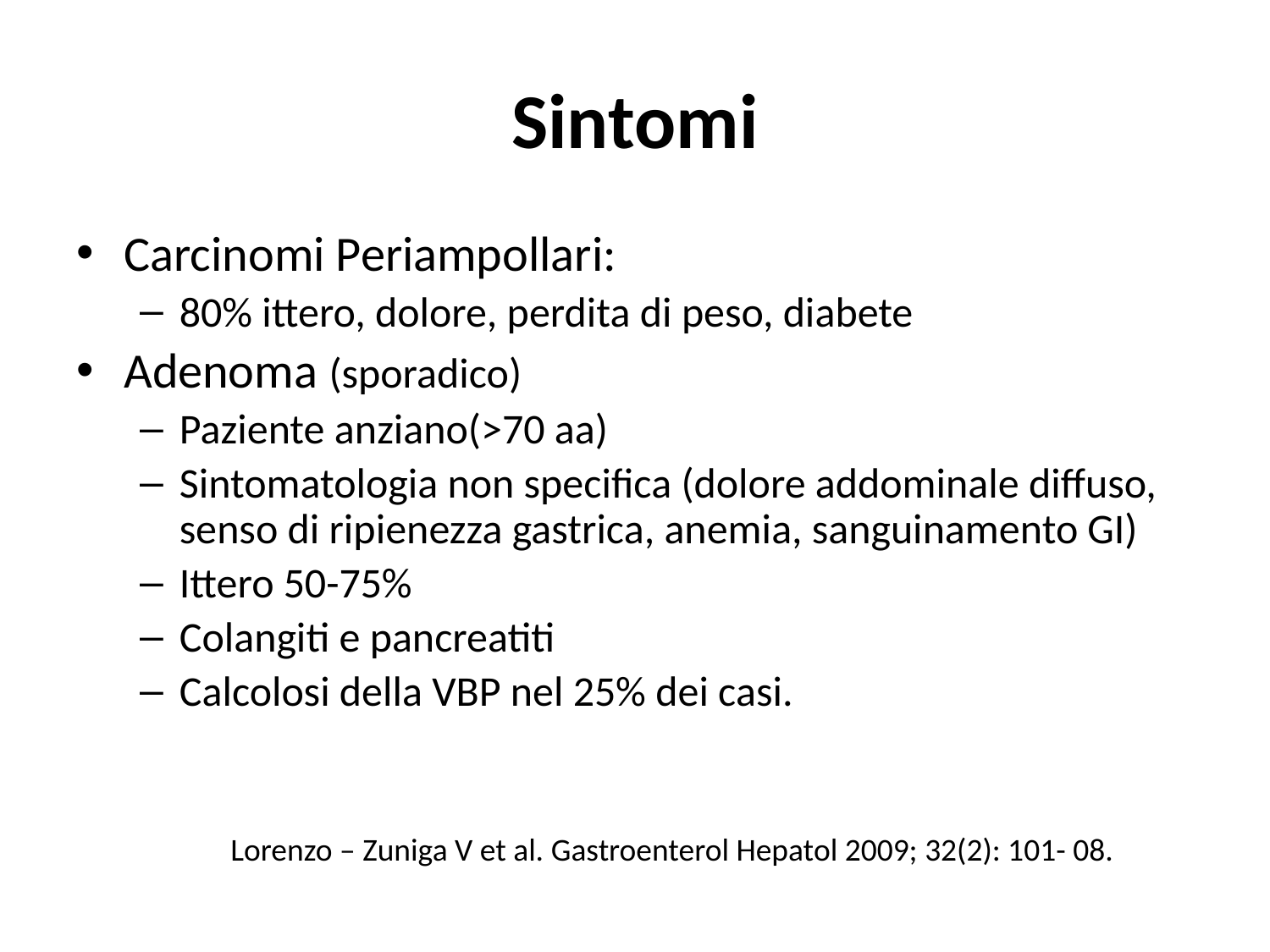

# Sintomi
Carcinomi Periampollari:
80% ittero, dolore, perdita di peso, diabete
Adenoma (sporadico)
Paziente anziano(>70 aa)
Sintomatologia non specifica (dolore addominale diffuso, senso di ripienezza gastrica, anemia, sanguinamento GI)
Ittero 50-75%
Colangiti e pancreatiti
Calcolosi della VBP nel 25% dei casi.

Lorenzo – Zuniga V et al. Gastroenterol Hepatol 2009; 32(2): 101- 08.